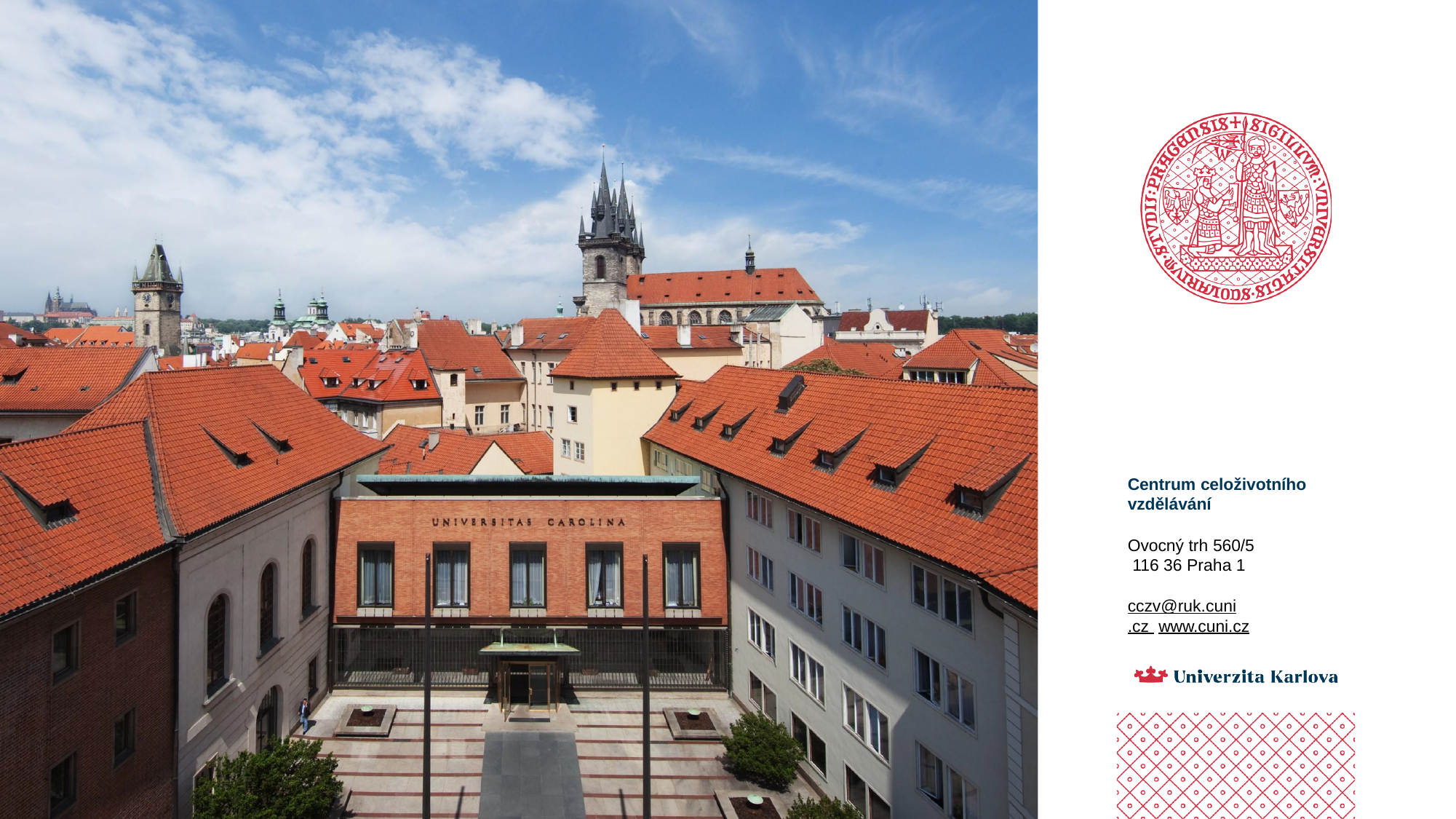

Centrum celoživotního
vzdělávání

Ovocný trh 560/5  116 36 Praha 1

cczv@ruk.cuni.cz  www.cuni.cz